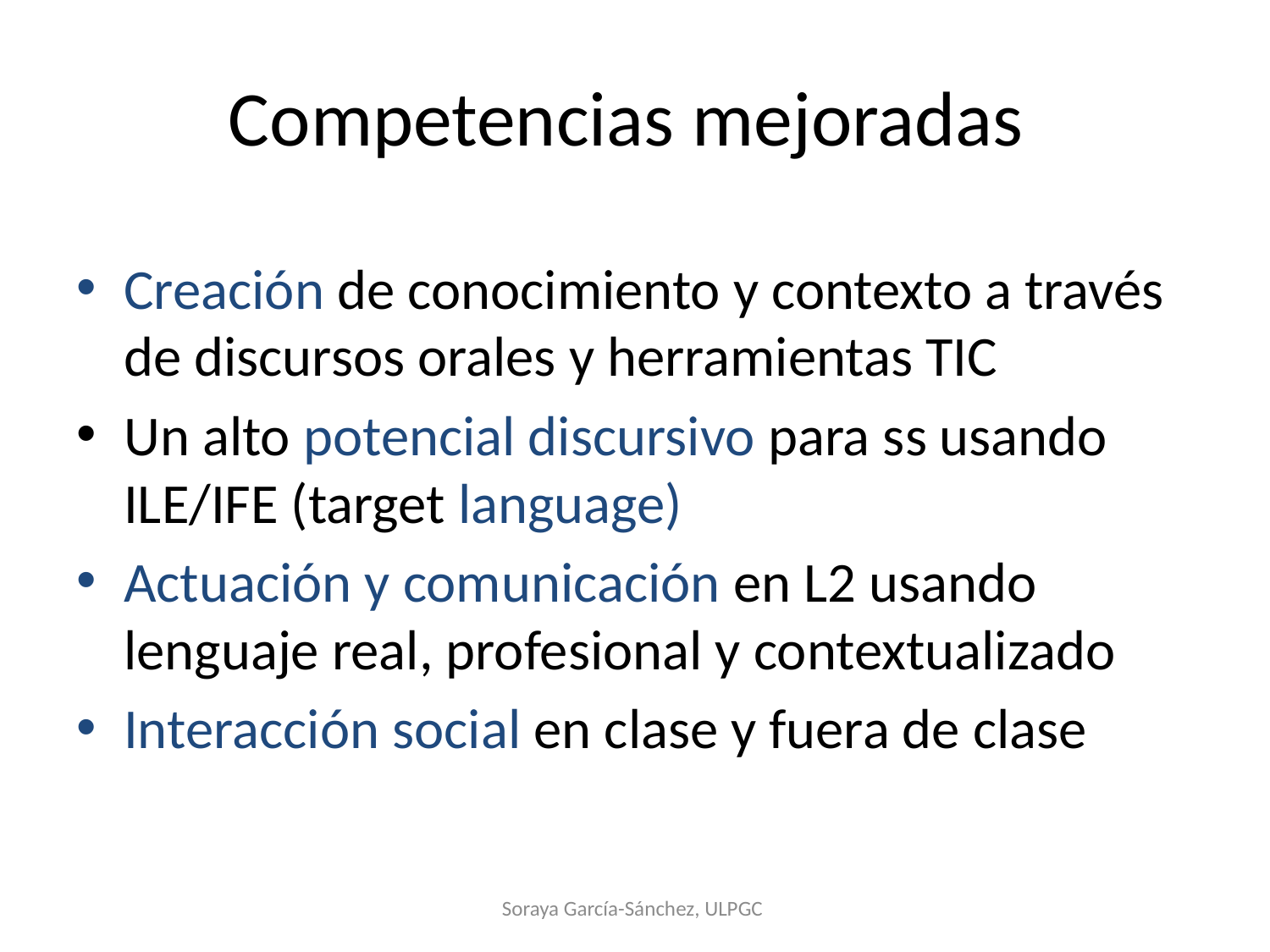

# Competencias mejoradas
Creación de conocimiento y contexto a través de discursos orales y herramientas TIC
Un alto potencial discursivo para ss usando ILE/IFE (target language)
Actuación y comunicación en L2 usando lenguaje real, profesional y contextualizado
Interacción social en clase y fuera de clase
Soraya García-Sánchez, ULPGC